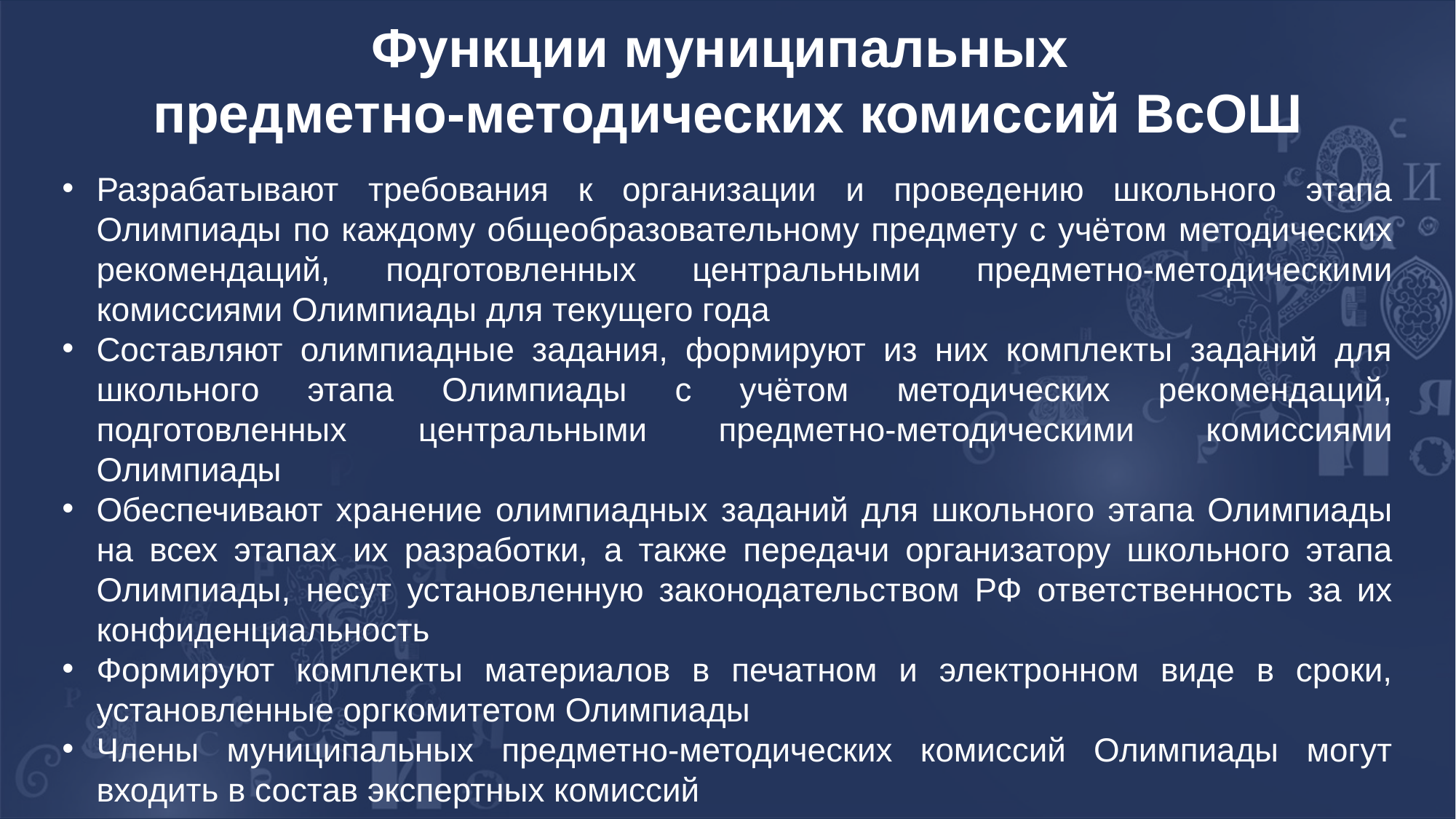

Функции муниципальных
предметно-методических комиссий ВсОШ
Разрабатывают требования к организации и проведению школьного этапа Олимпиады по каждому общеобразовательному предмету с учётом методических рекомендаций, подготовленных центральными предметно-методическими комиссиями Олимпиады для текущего года
Составляют олимпиадные задания, формируют из них комплекты заданий для школьного этапа Олимпиады с учётом методических рекомендаций, подготовленных центральными предметно-методическими комиссиями Олимпиады
Обеспечивают хранение олимпиадных заданий для школьного этапа Олимпиады на всех этапах их разработки, а также передачи организатору школьного этапа Олимпиады, несут установленную законодательством РФ ответственность за их конфиденциальность
Формируют комплекты материалов в печатном и электронном виде в сроки, установленные оргкомитетом Олимпиады
Члены муниципальных предметно-методических комиссий Олимпиады могут входить в состав экспертных комиссий